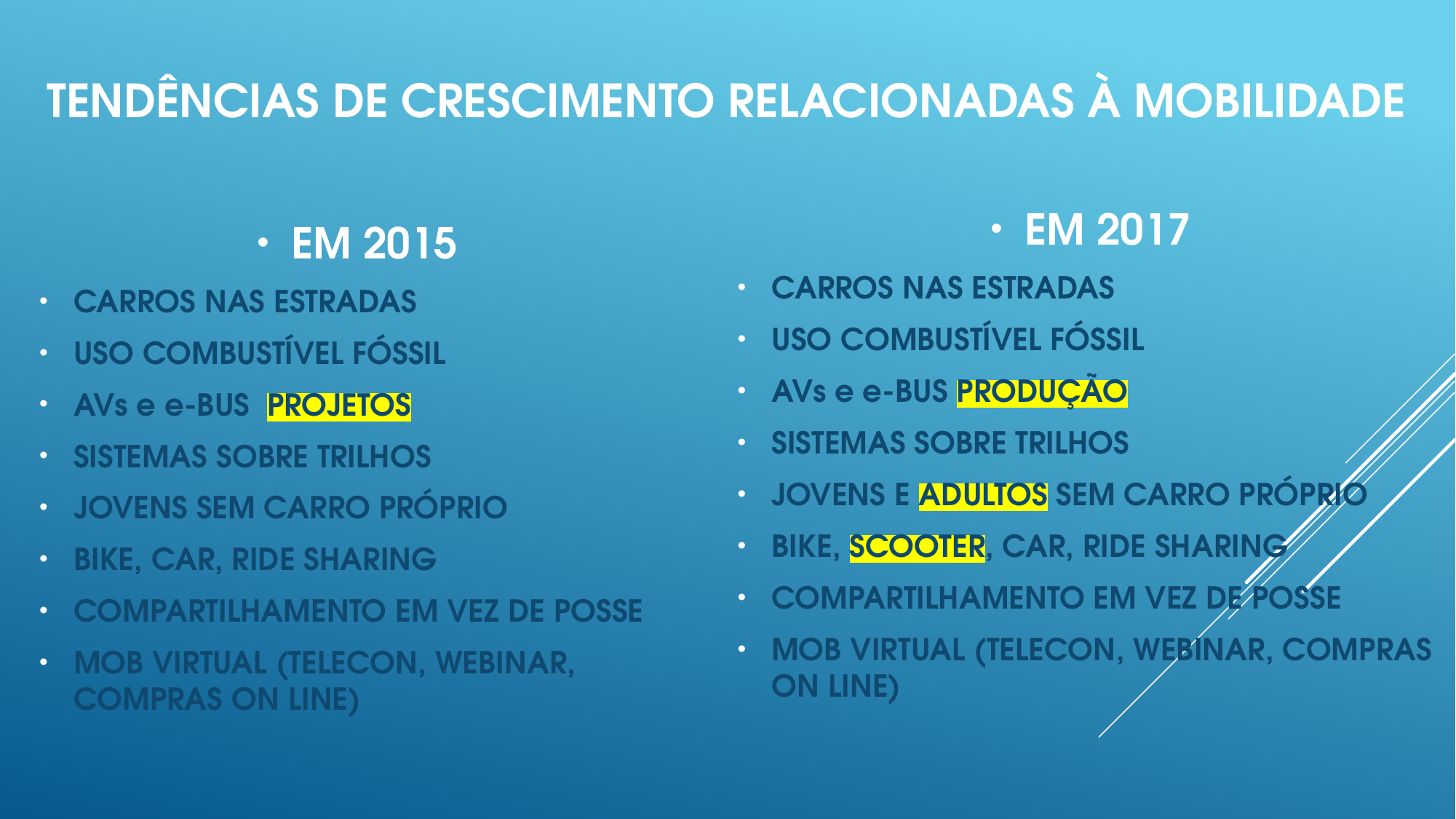

# TENDÊNCIAS DE CRESCIMENTO RELACIONADAS À MOBILIDADE
EM 2017
CARROS NAS ESTRADAS
USO COMBUSTÍVEL FÓSSIL
AVs e e-BUS PRODUÇÃO
SISTEMAS SOBRE TRILHOS
JOVENS E ADULTOS SEM CARRO PRÓPRIO
BIKE, SCOOTER, CAR, RIDE SHARING
COMPARTILHAMENTO EM VEZ DE POSSE
MOB VIRTUAL (TELECON, WEBINAR, COMPRAS ON LINE)

EM 2015
CARROS NAS ESTRADAS
USO COMBUSTÍVEL FÓSSIL
AVs e e-BUS  PROJETOS
SISTEMAS SOBRE TRILHOS
JOVENS SEM CARRO PRÓPRIO
BIKE, CAR, RIDE SHARING
COMPARTILHAMENTO EM VEZ DE POSSE
MOB VIRTUAL (TELECON, WEBINAR, COMPRAS ON LINE)